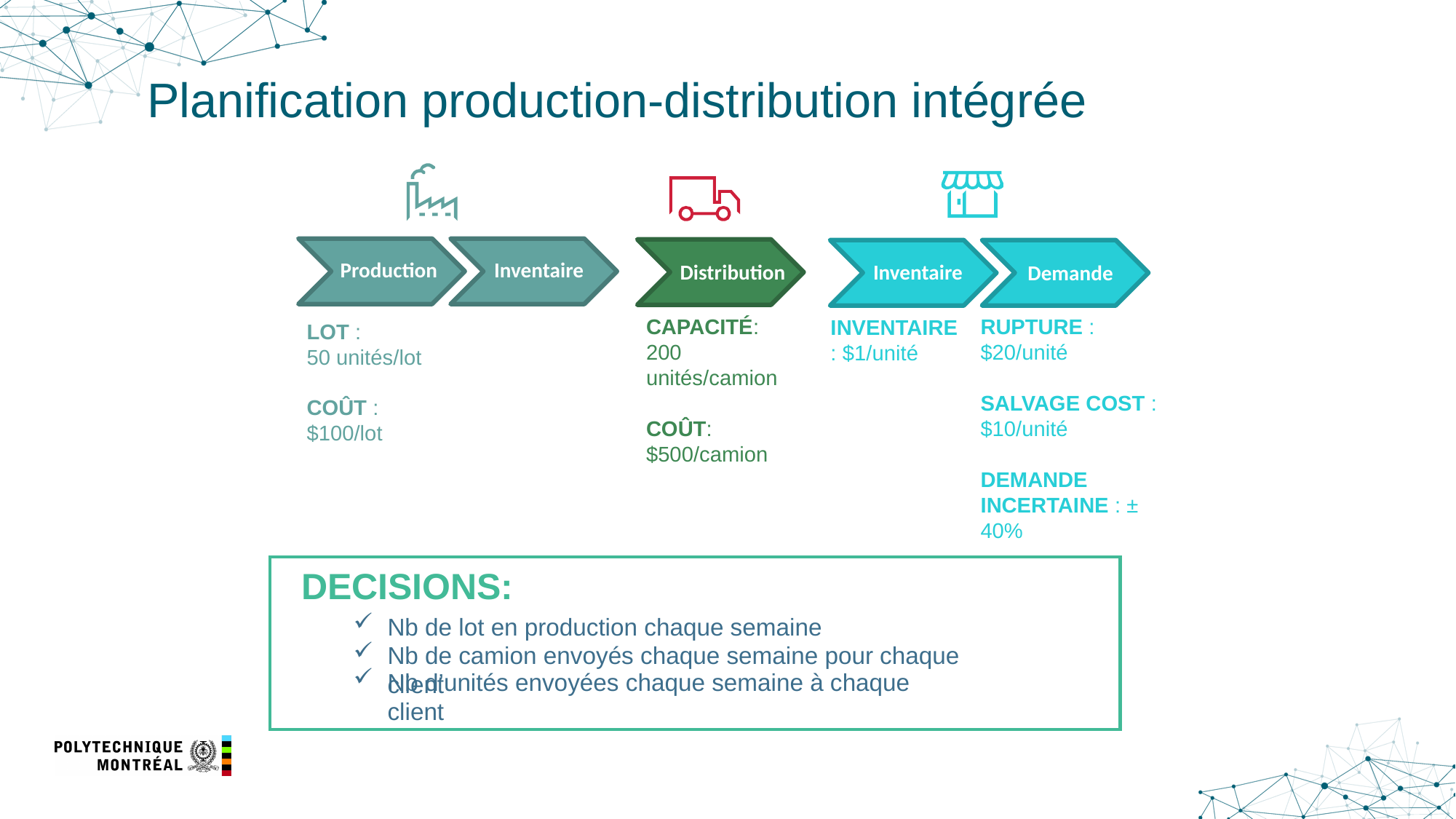

# Planification production-distribution intégrée

Production
Inventaire
Distribution
Inventaire
Data
Demande
RUPTURE : $20/unité

SALVAGE COST : $10/unité

DEMANDE INCERTAINE : ± 40%
CAPACITÉ:
200 unités/camion

COÛT:
$500/camion
INVENTAIRE: $1/unité
LOT :
50 unités/lot

COÛT : $100/lot
  DECISIONS:
Nb de lot en production chaque semaine
Nb de camion envoyés chaque semaine pour chaque client
Nb d’unités envoyées chaque semaine à chaque client